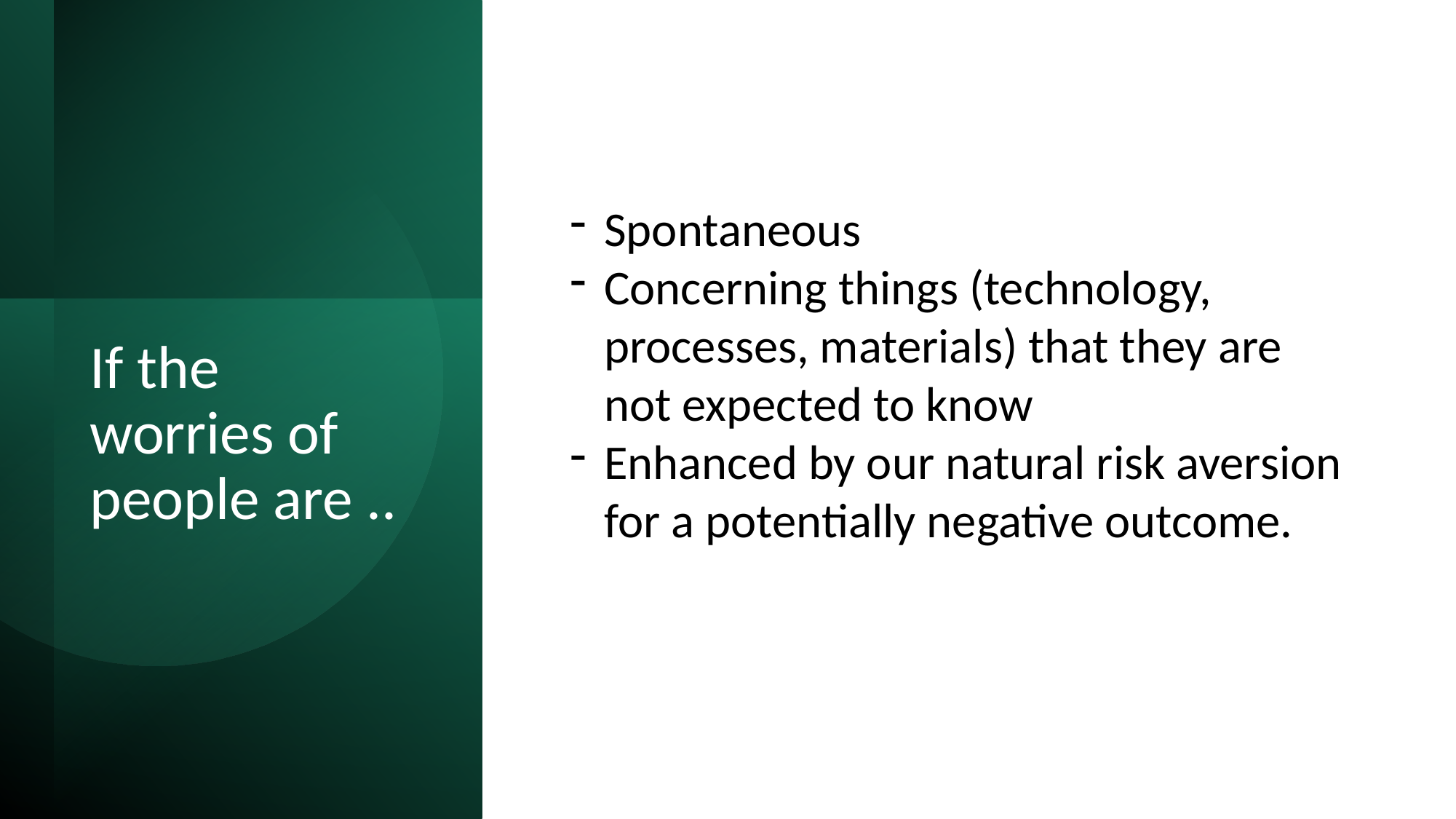

Spontaneous
Concerning things (technology, processes, materials) that they are not expected to know
Enhanced by our natural risk aversion for a potentially negative outcome.

# If the worries of people are ..